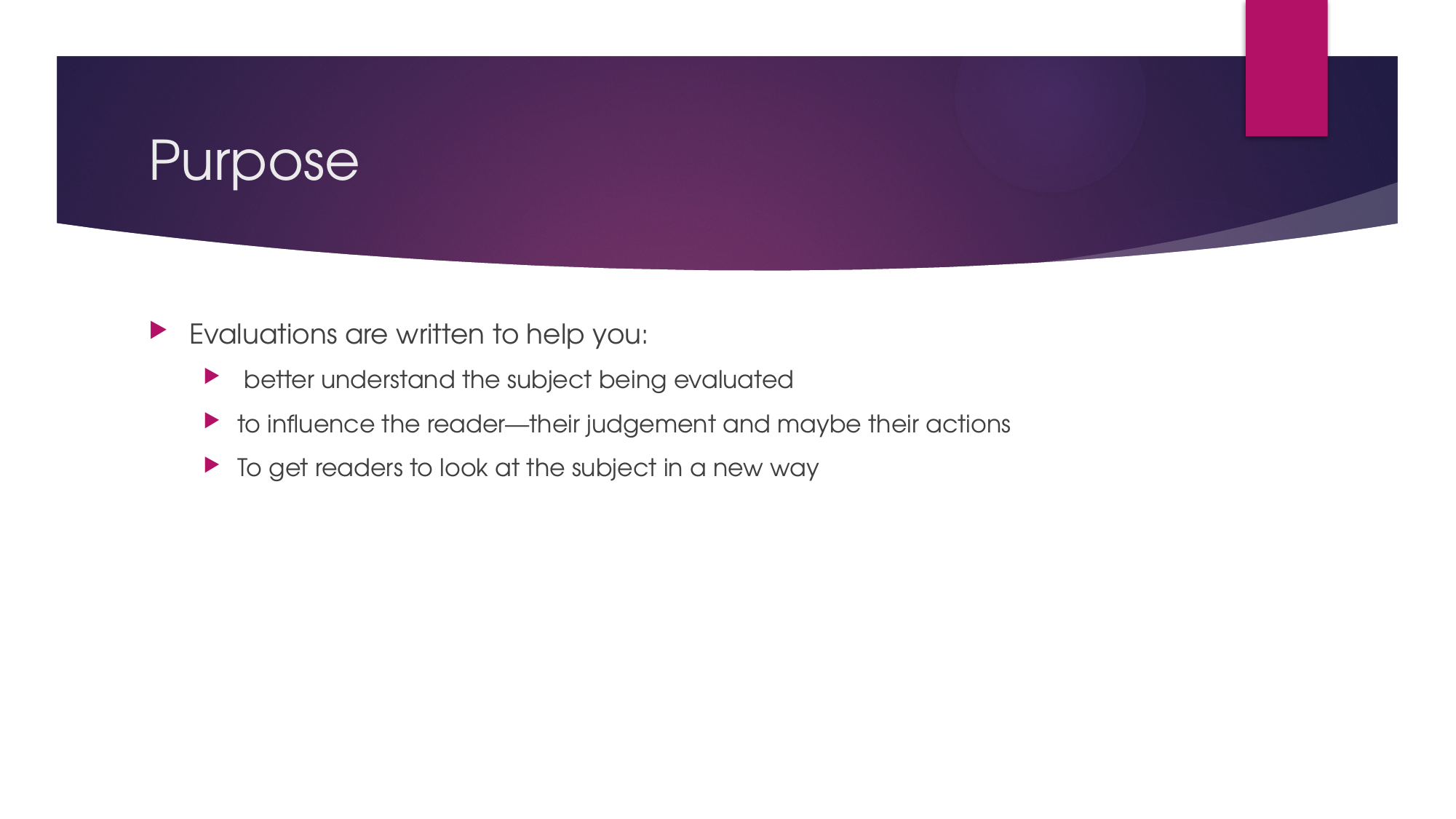

# Purpose
Evaluations are written to help you:
 better understand the subject being evaluated
to influence the reader—their judgement and maybe their actions
To get readers to look at the subject in a new way